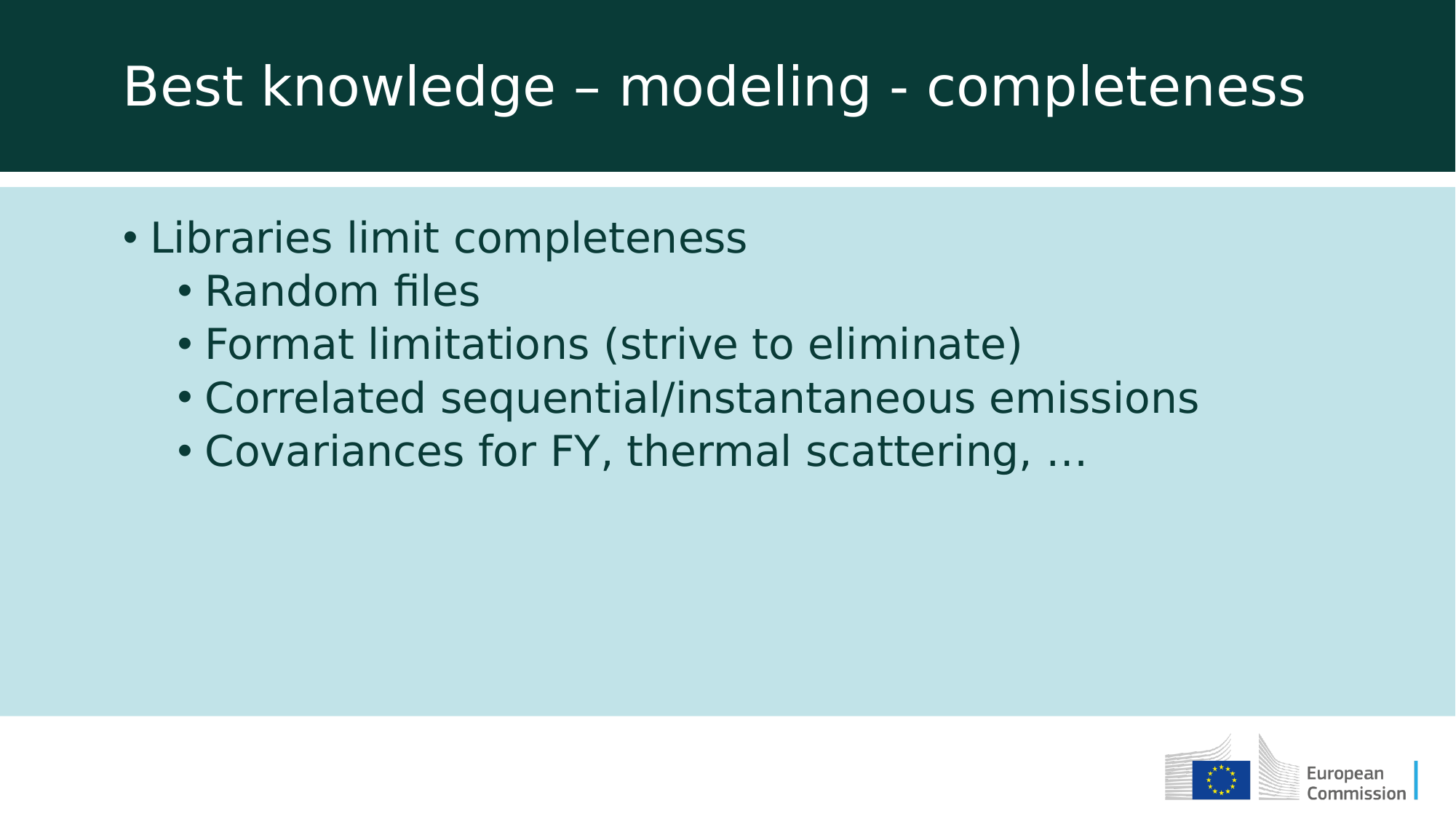

Best knowledge – modeling - completeness
Libraries limit completeness
Random files
Format limitations (strive to eliminate)
Correlated sequential/instantaneous emissions
Covariances for FY, thermal scattering, …